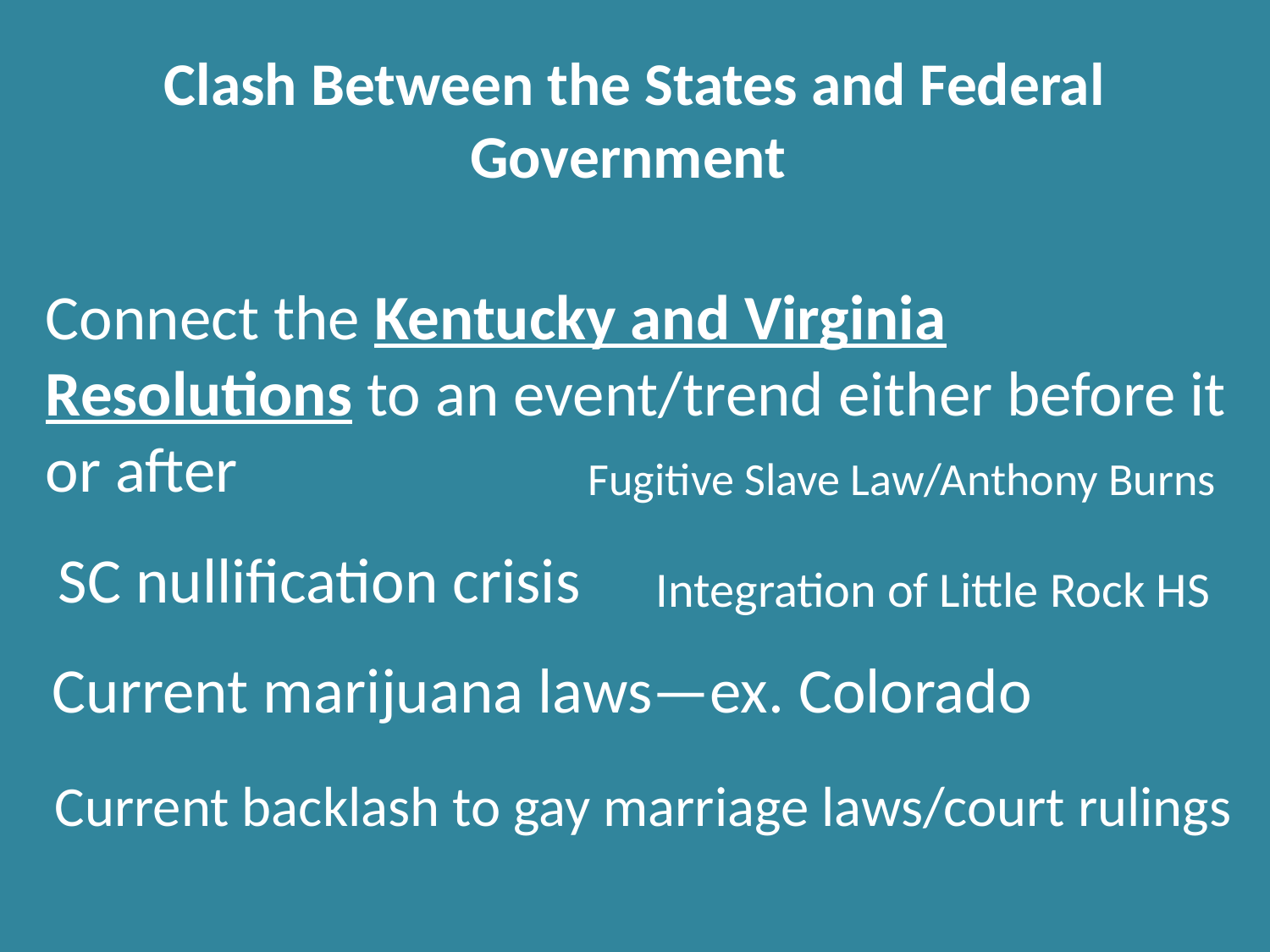

# Clash Between the States and Federal Government
Connect the Kentucky and Virginia Resolutions to an event/trend either before it or after

Fugitive Slave Law/Anthony Burns
SC nullification crisis
Integration of Little Rock HS
Current marijuana laws—ex. Colorado
Current backlash to gay marriage laws/court rulings